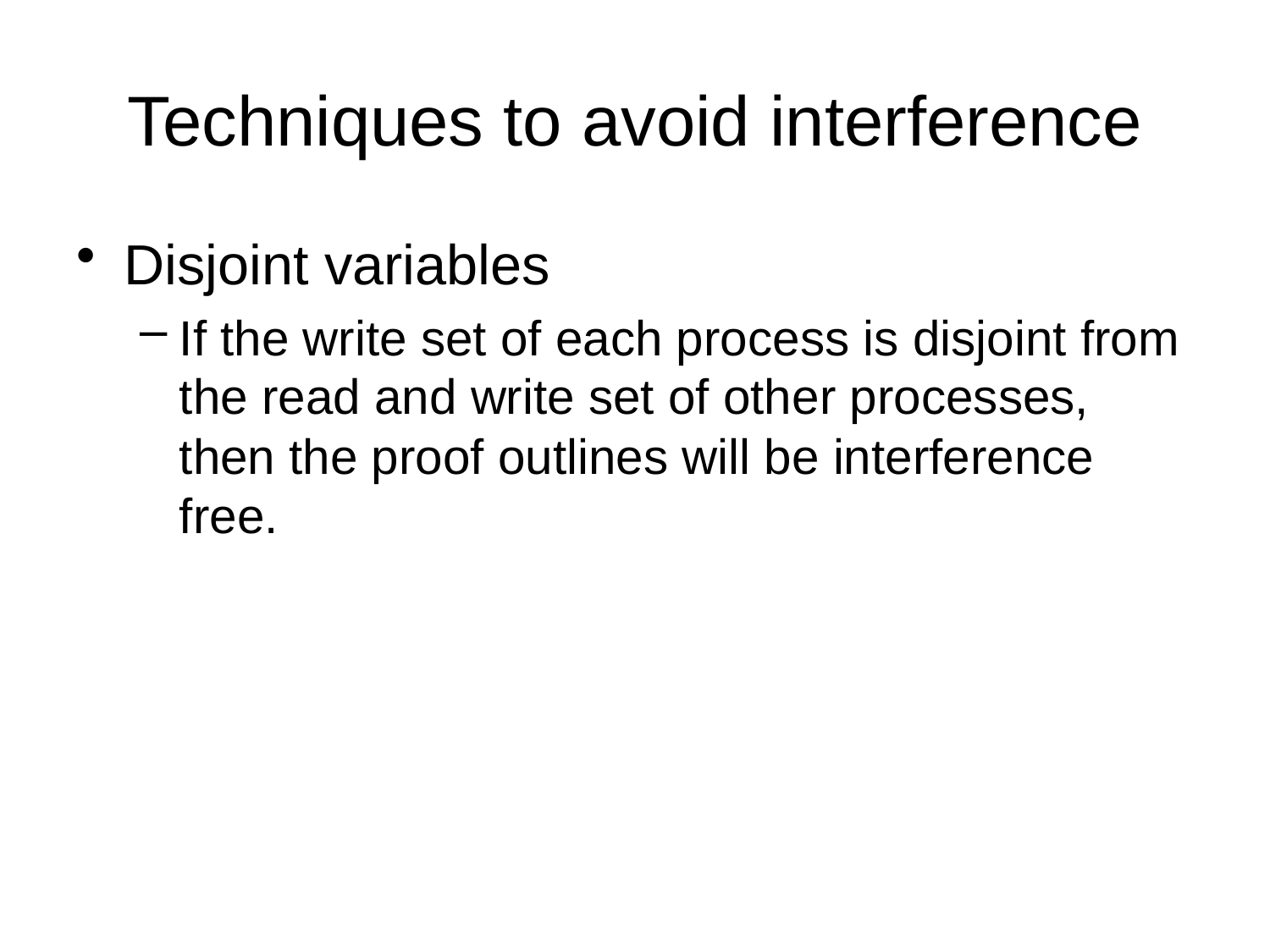

# Techniques to avoid interference
Disjoint variables
If the write set of each process is disjoint from the read and write set of other processes, then the proof outlines will be interference free.